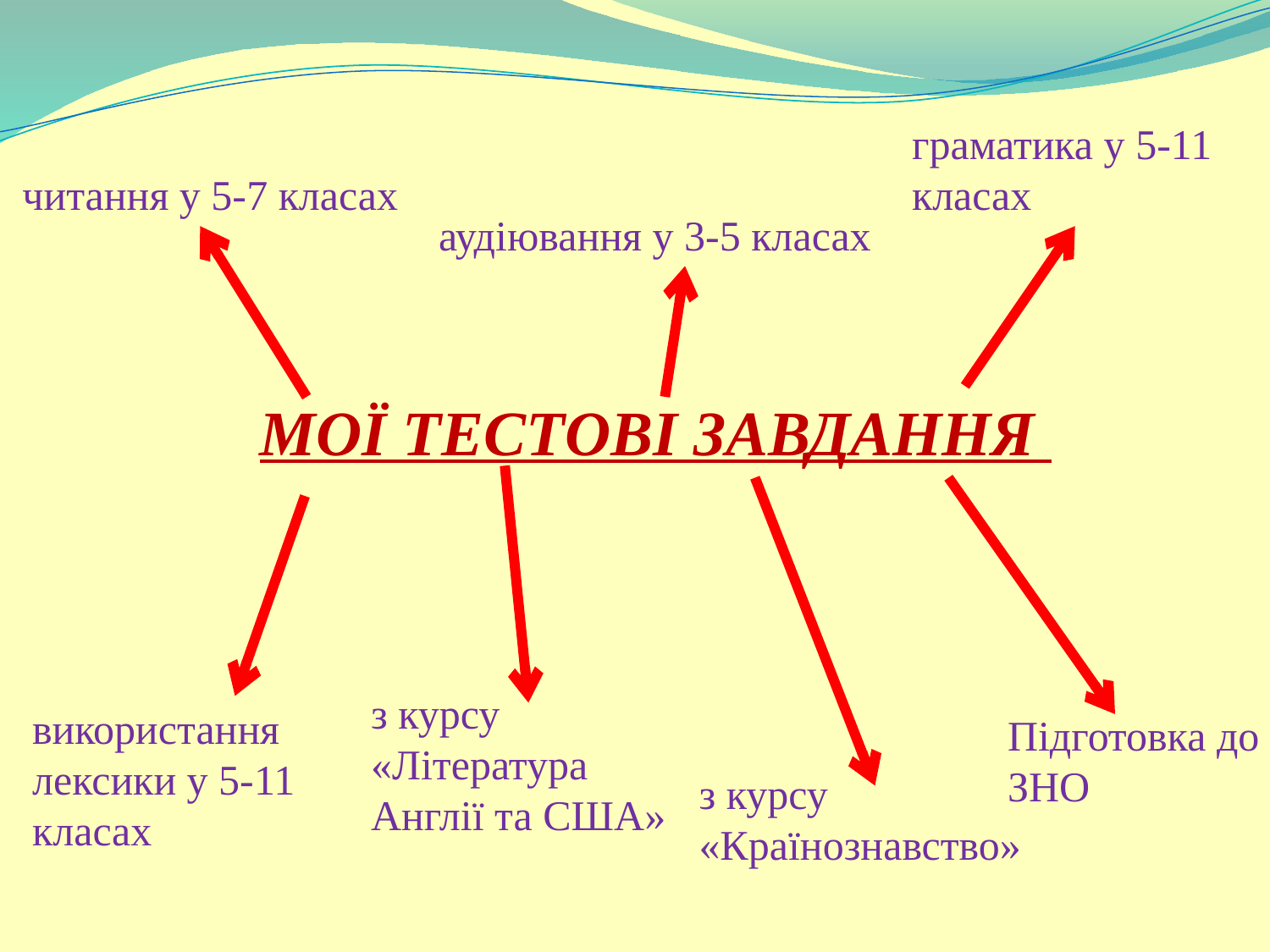

#
граматика у 5-11 класах
читання у 5-7 класах
аудіювання у 3-5 класах
МОЇ ТЕСТОВІ ЗАВДАННЯ

з курсу «Література Англії та США»
використання лексики у 5-11 класах
Підготовка до ЗНО
з курсу «Країнознавство»